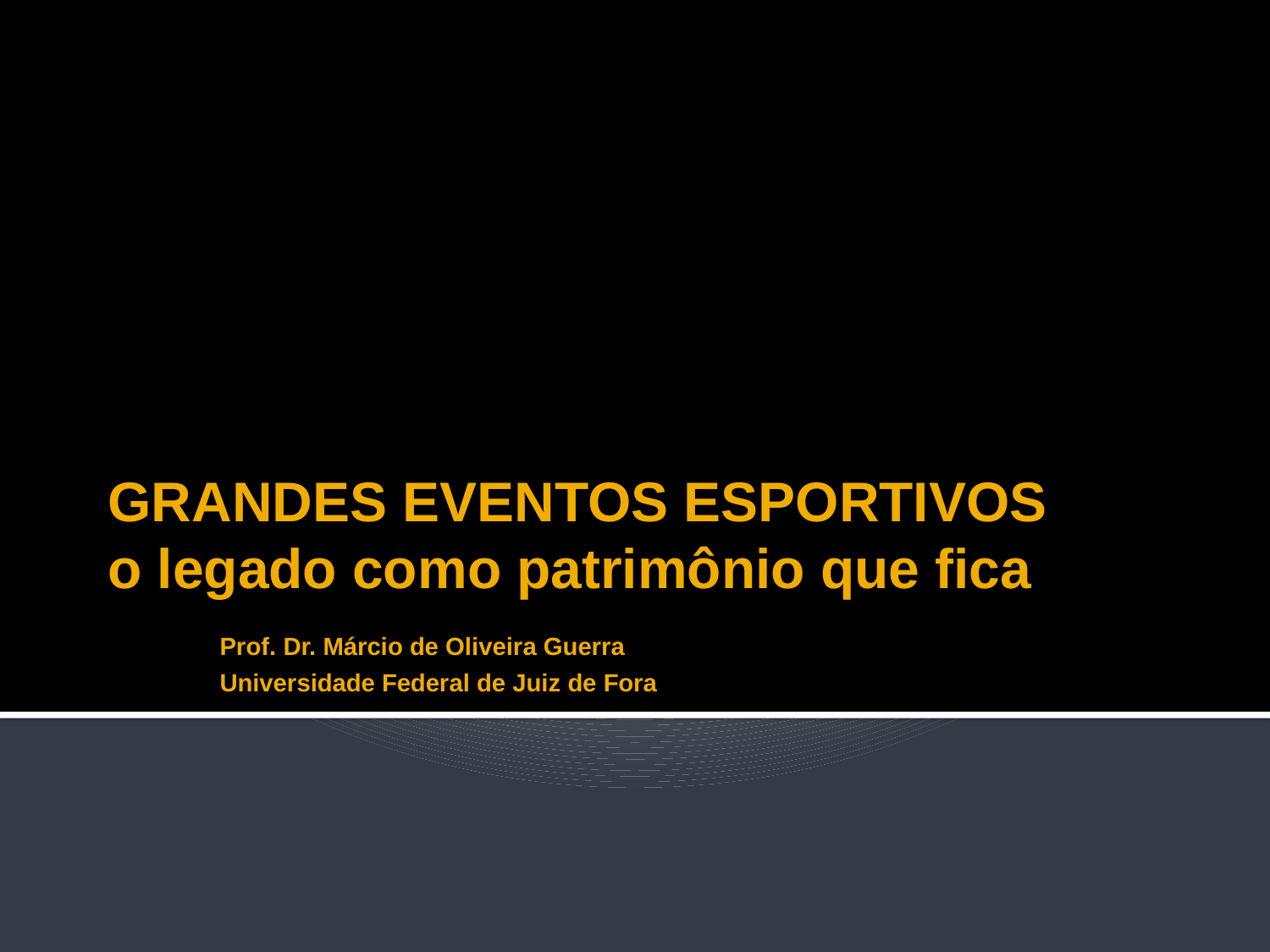

# GRANDES EVENTOS ESPORTIVOS o legado como patrimônio que fica Prof. Dr. Márcio de Oliveira Guerra Universidade Federal de Juiz de Fora